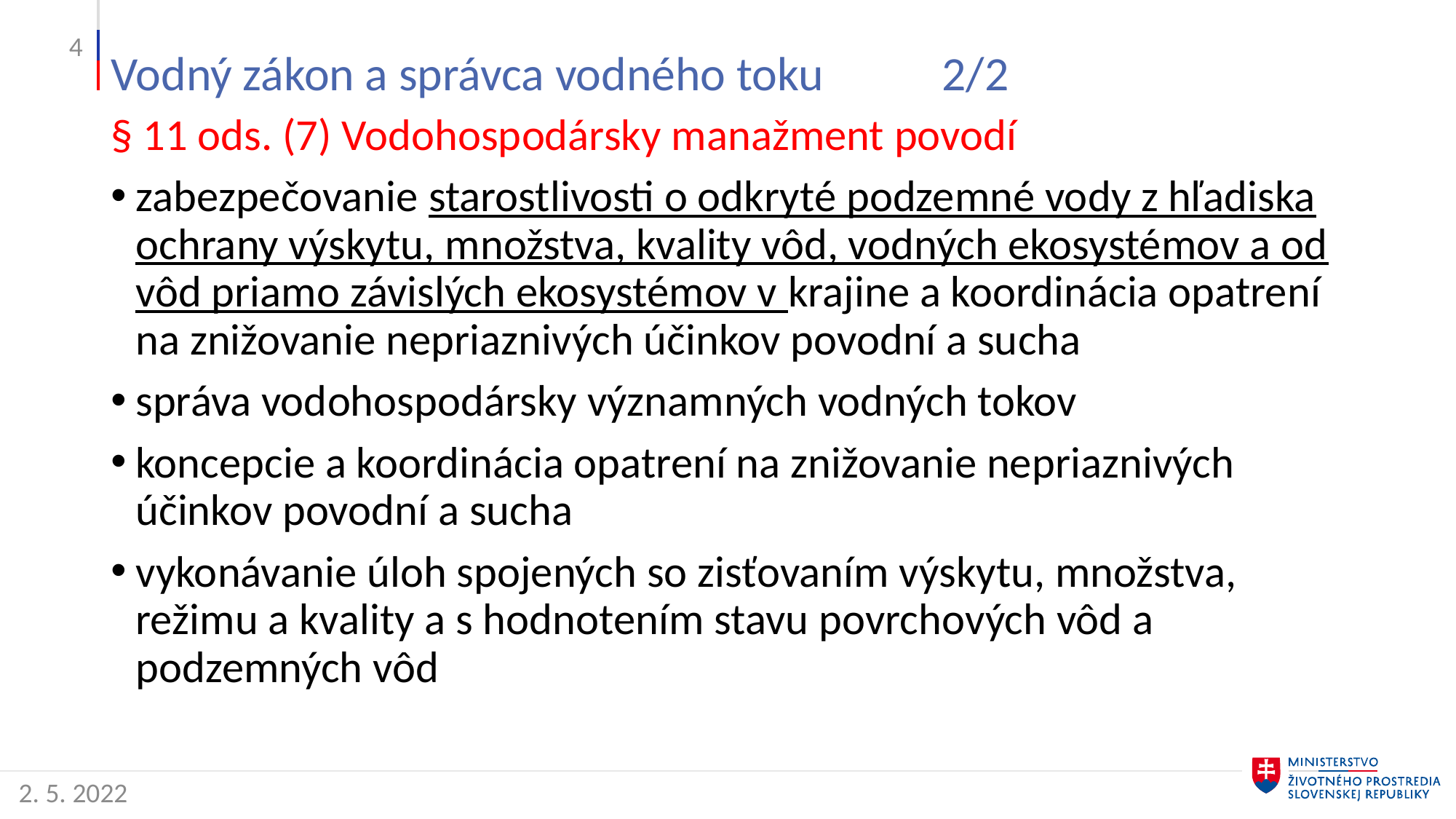

4
# Vodný zákon a správca vodného toku           2/2
§ 11 ods. (7) Vodohospodársky manažment povodí
zabezpečovanie starostlivosti o odkryté podzemné vody z hľadiska ochrany výskytu, množstva, kvality vôd, vodných ekosystémov a od vôd priamo závislých ekosystémov v krajine a koordinácia opatrení na znižovanie nepriaznivých účinkov povodní a sucha
správa vodohospodársky významných vodných tokov
koncepcie a koordinácia opatrení na znižovanie nepriaznivých účinkov povodní a sucha
vykonávanie úloh spojených so zisťovaním výskytu, množstva, režimu a kvality a s hodnotením stavu povrchových vôd a podzemných vôd

2. 5. 2022